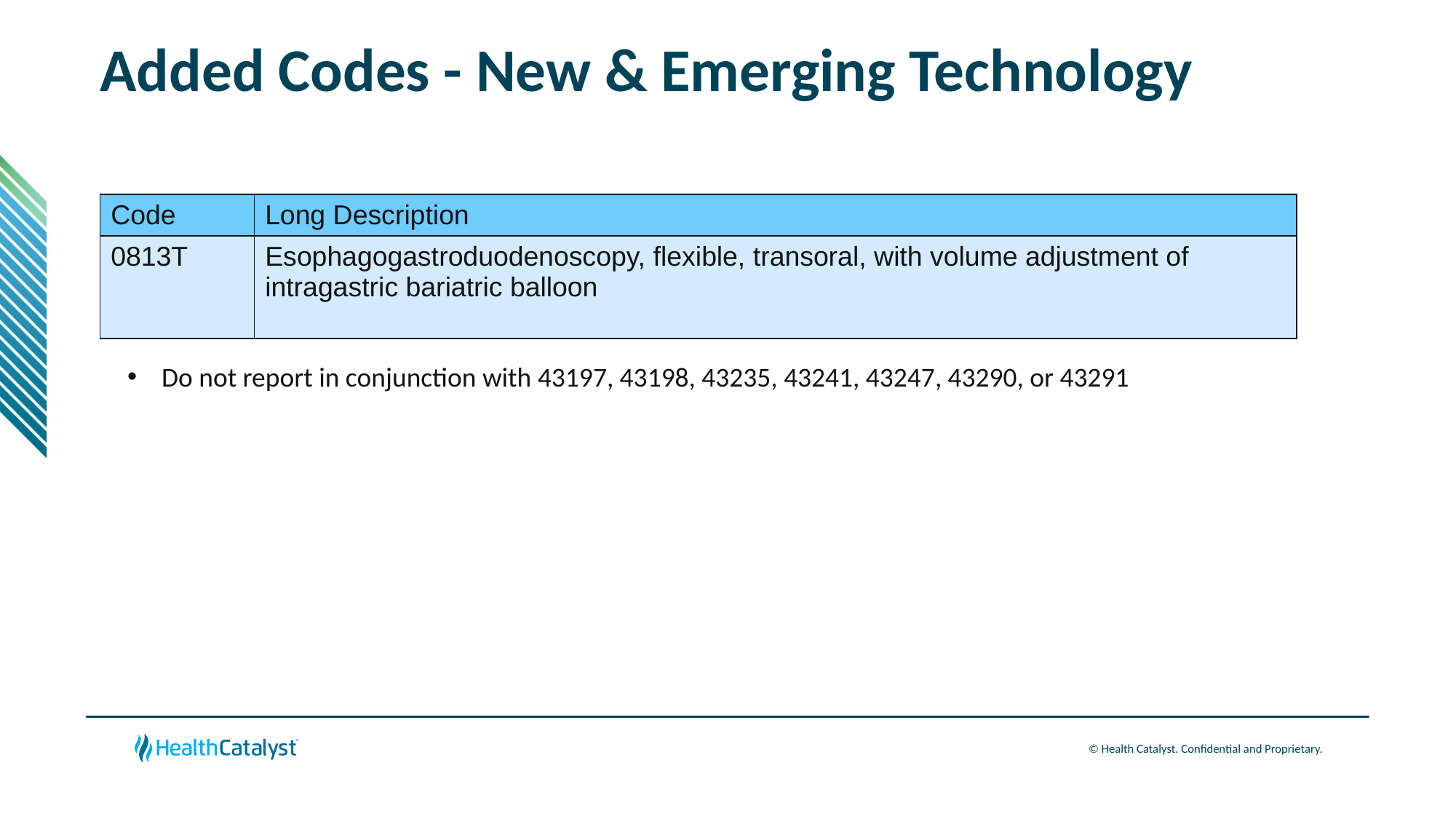

# Added Codes - New & Emerging Technology
| Code | Long Description |
| --- | --- |
| 0813T | Esophagogastroduodenoscopy, flexible, transoral, with volume adjustment of intragastric bariatric balloon |
Do not report in conjunction with 43197, 43198, 43235, 43241, 43247, 43290, or 43291